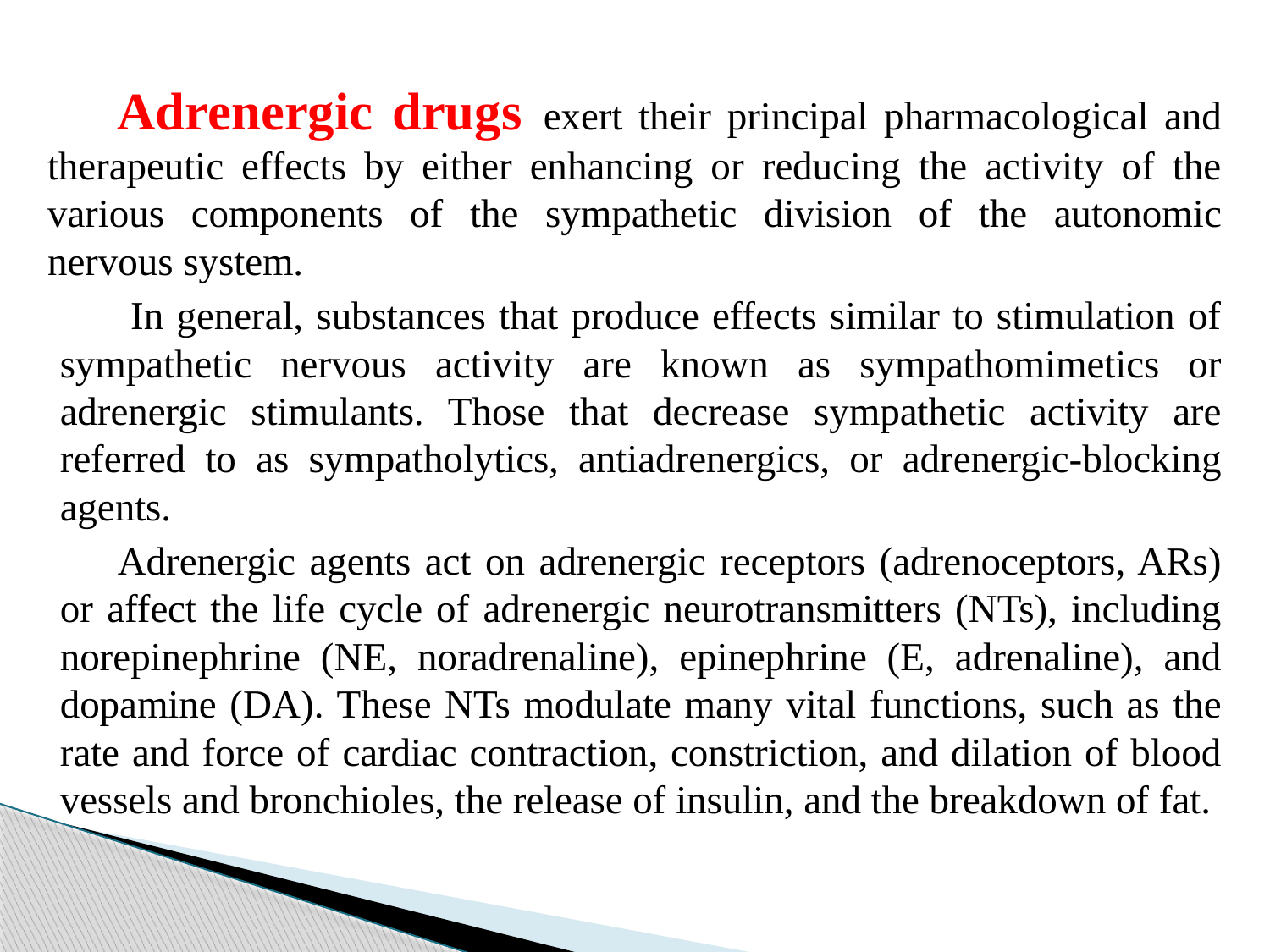

Adrenergic drugs exert their principal pharmacological and therapeutic effects by either enhancing or reducing the activity of the various components of the sympathetic division of the autonomic nervous system.
 In general, substances that produce effects similar to stimulation of sympathetic nervous activity are known as sympathomimetics or adrenergic stimulants. Those that decrease sympathetic activity are referred to as sympatholytics, antiadrenergics, or adrenergic-blocking agents.
Adrenergic agents act on adrenergic receptors (adrenoceptors, ARs) or affect the life cycle of adrenergic neurotransmitters (NTs), including norepinephrine (NE, noradrenaline), epinephrine (E, adrenaline), and dopamine (DA). These NTs modulate many vital functions, such as the rate and force of cardiac contraction, constriction, and dilation of blood vessels and bronchioles, the release of insulin, and the breakdown of fat.